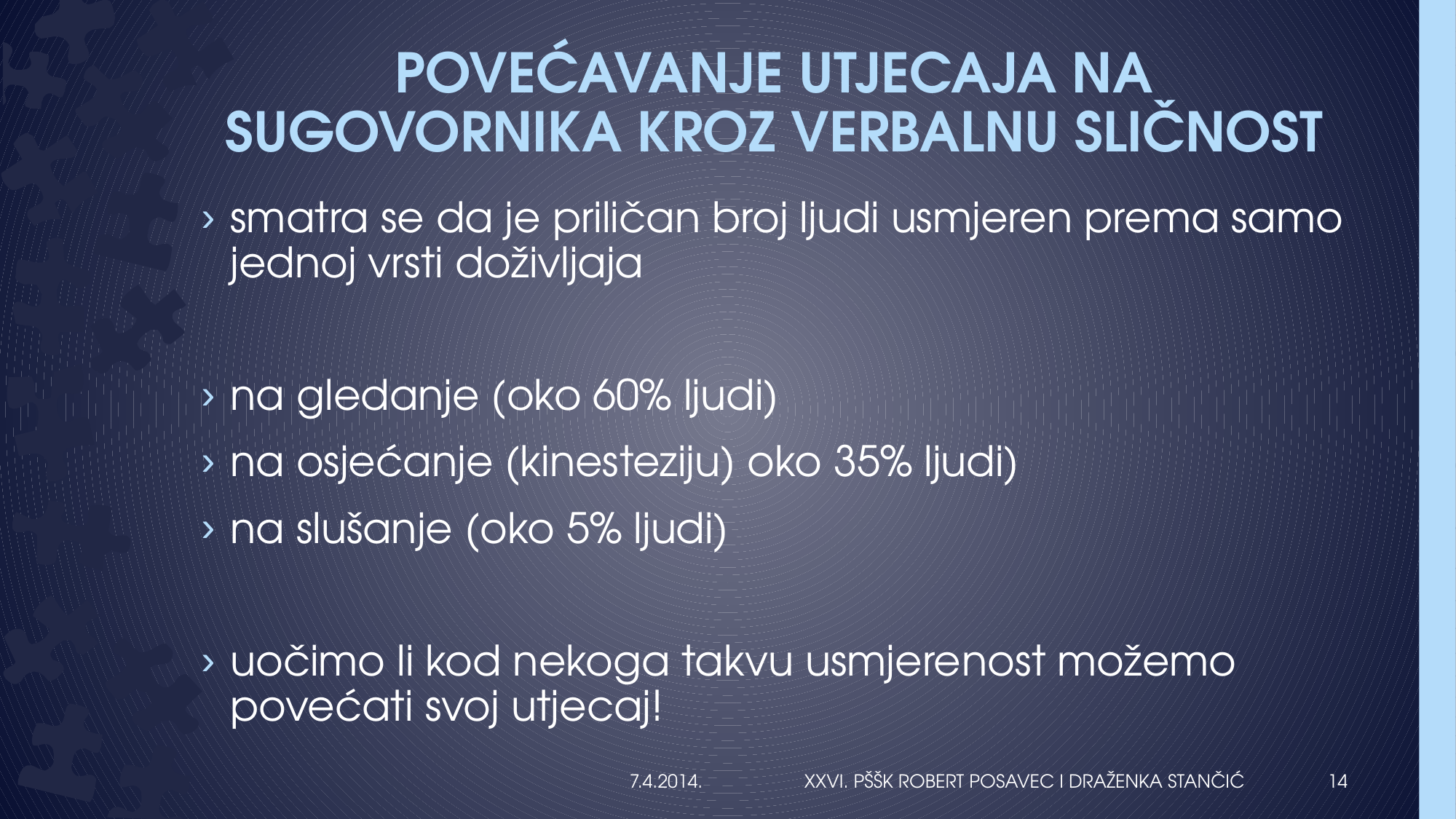

# POVEĆAVANJE UTJECAJA NA SUGOVORNIKA KROZ VERBALNU SLIČNOST
smatra se da je priličan broj ljudi usmjeren prema samo jednoj vrsti doživljaja

na gledanje (oko 60% ljudi)
na osjećanje (kinesteziju) oko 35% ljudi)
na slušanje (oko 5% ljudi)

uočimo li kod nekoga takvu usmjere­nost možemo povećati svoj utjecaj!

7.4.2014.
XXVI. PŠŠK Robert Posavec i Draženka Stančić
14